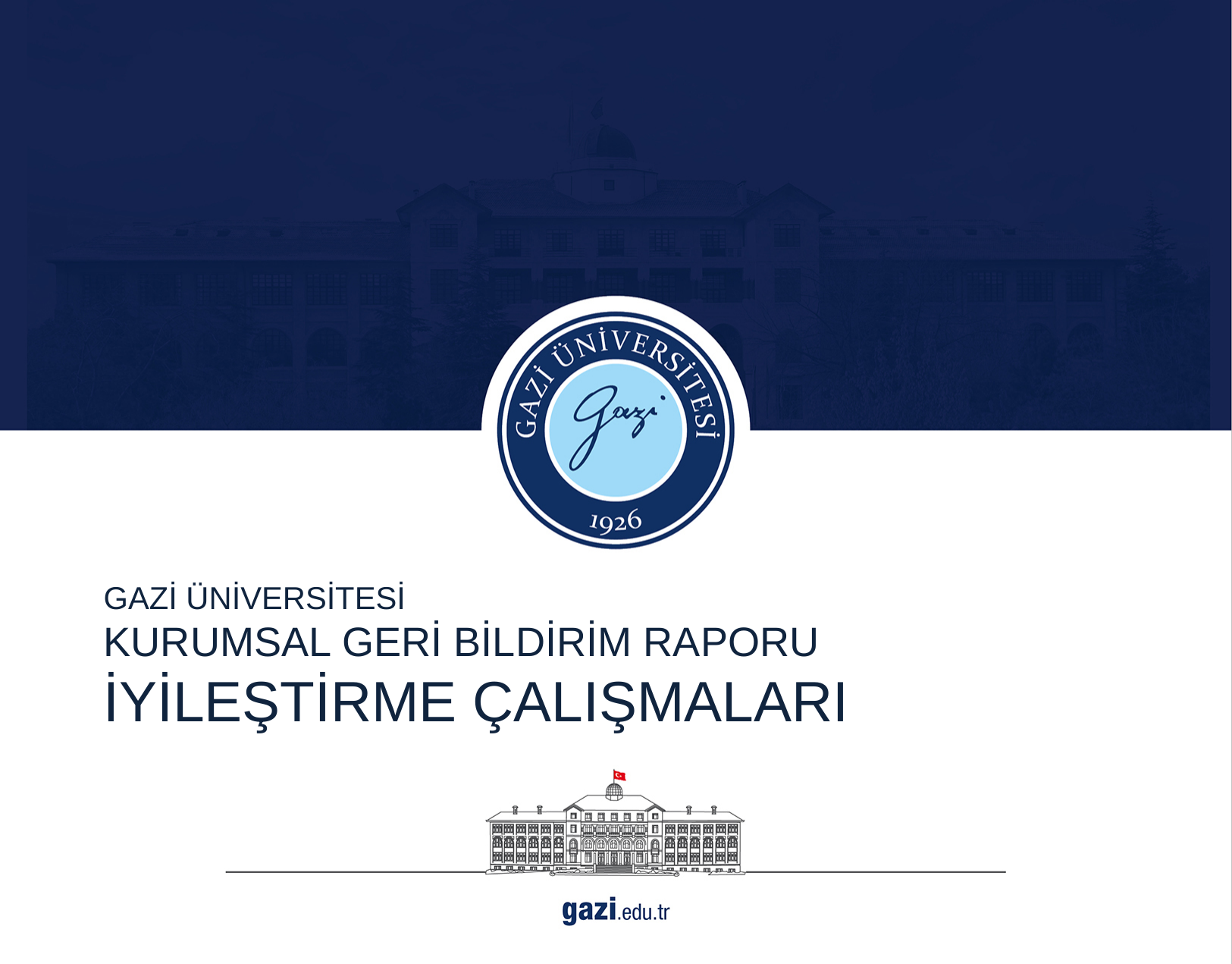

GAZİ ÜNİVERSİTESİ
KURUMSAL GERİ BİLDİRİM RAPORU
İYİLEŞTİRME ÇALIŞMALARI